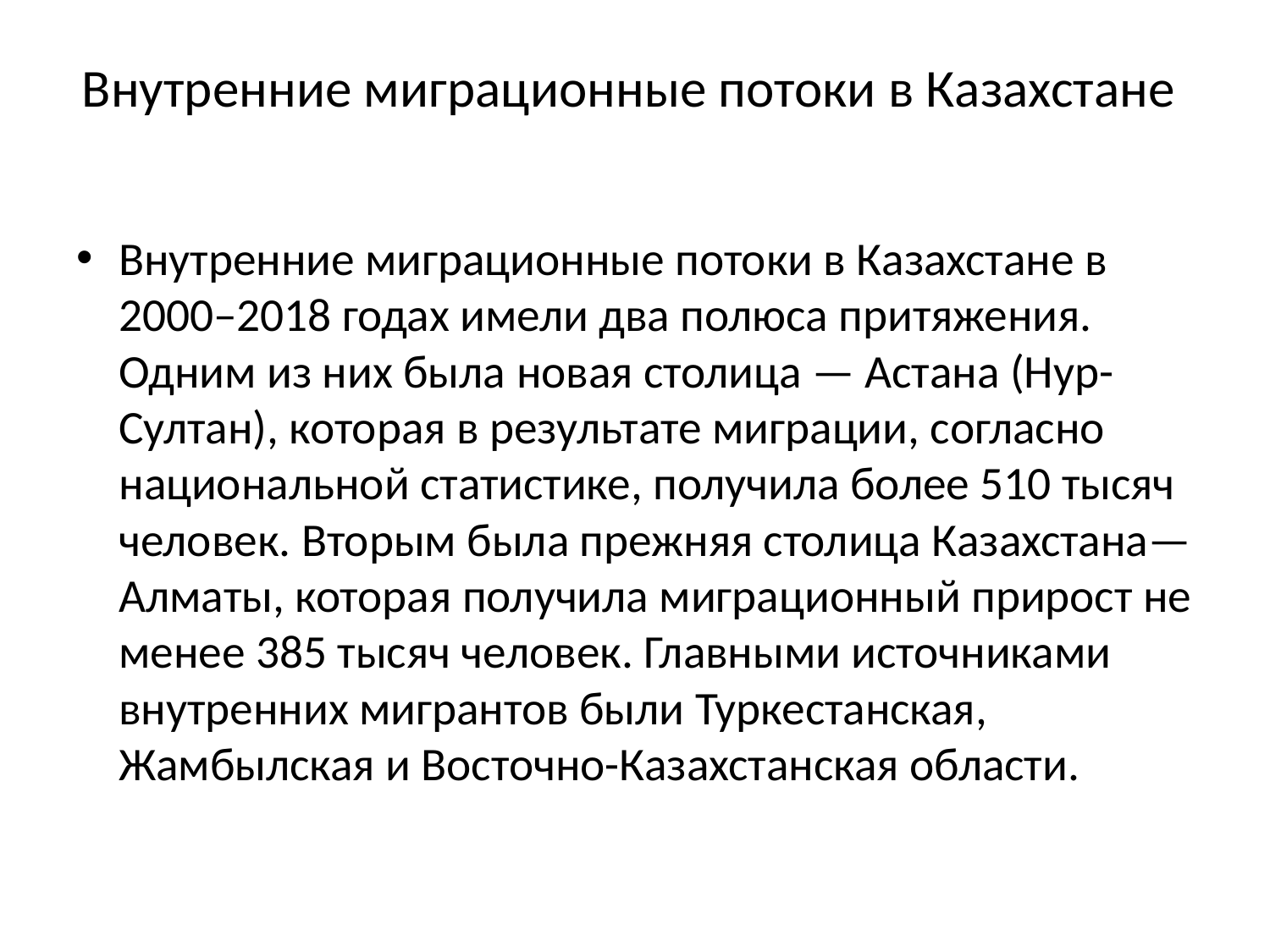

# Внутренние миграционные потоки в Казахстане
Внутренние миграционные потоки в Казахстане в 2000–2018 годах имели два полюса притяжения. Одним из них была новая столица — Астана (Нур-Султан), которая в результате миграции, согласно национальной статистике, получила более 510 тысяч человек. Вторым была прежняя столица Казахстана— Алматы, которая получила миграционный прирост не менее 385 тысяч человек. Главными источниками внутренних мигрантов были Туркестанская, Жамбылская и Восточно-Казахстанская области.